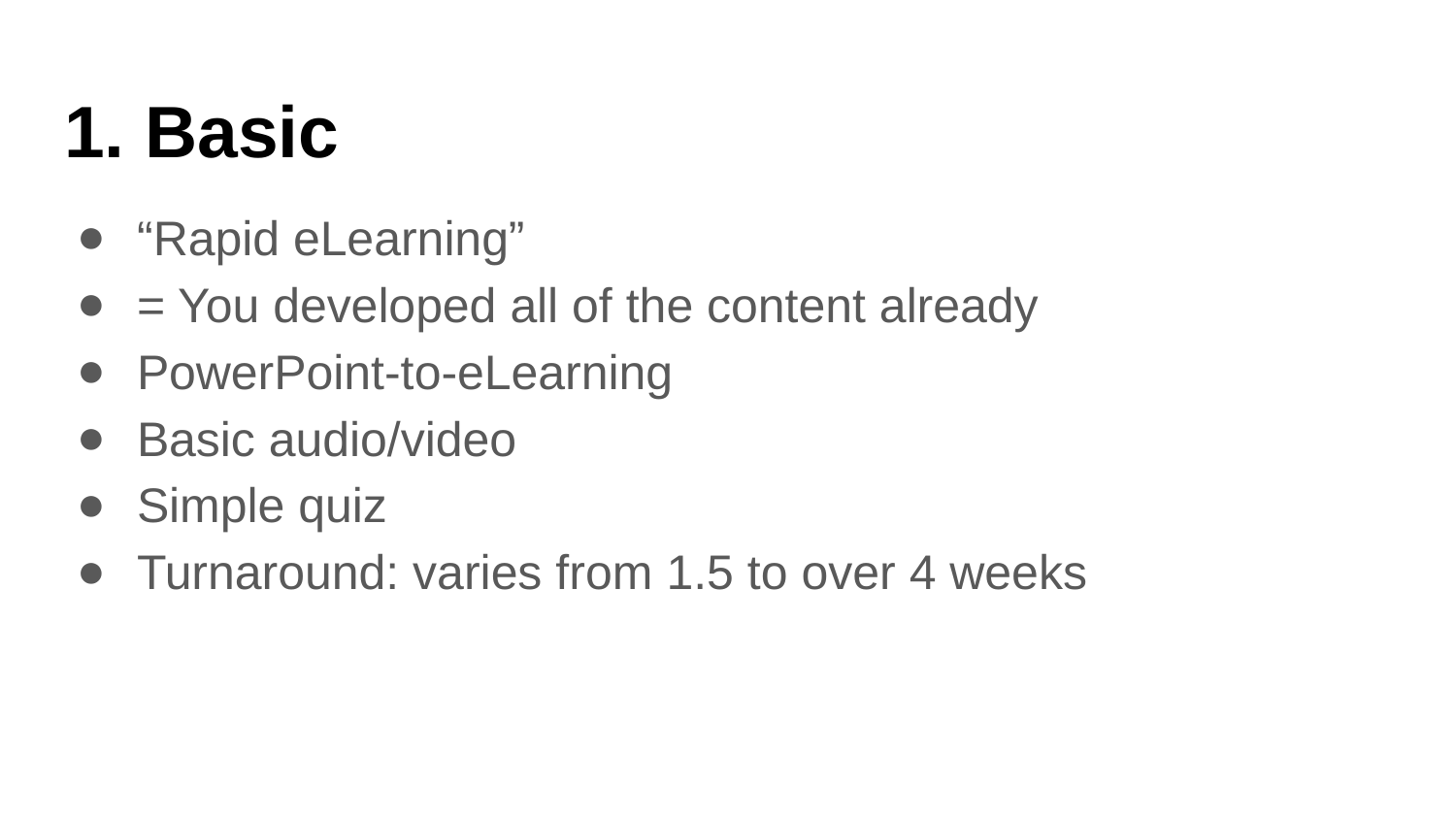

# 1. Basic
“Rapid eLearning”
= You developed all of the content already
PowerPoint-to-eLearning
Basic audio/video
Simple quiz
Turnaround: varies from 1.5 to over 4 weeks